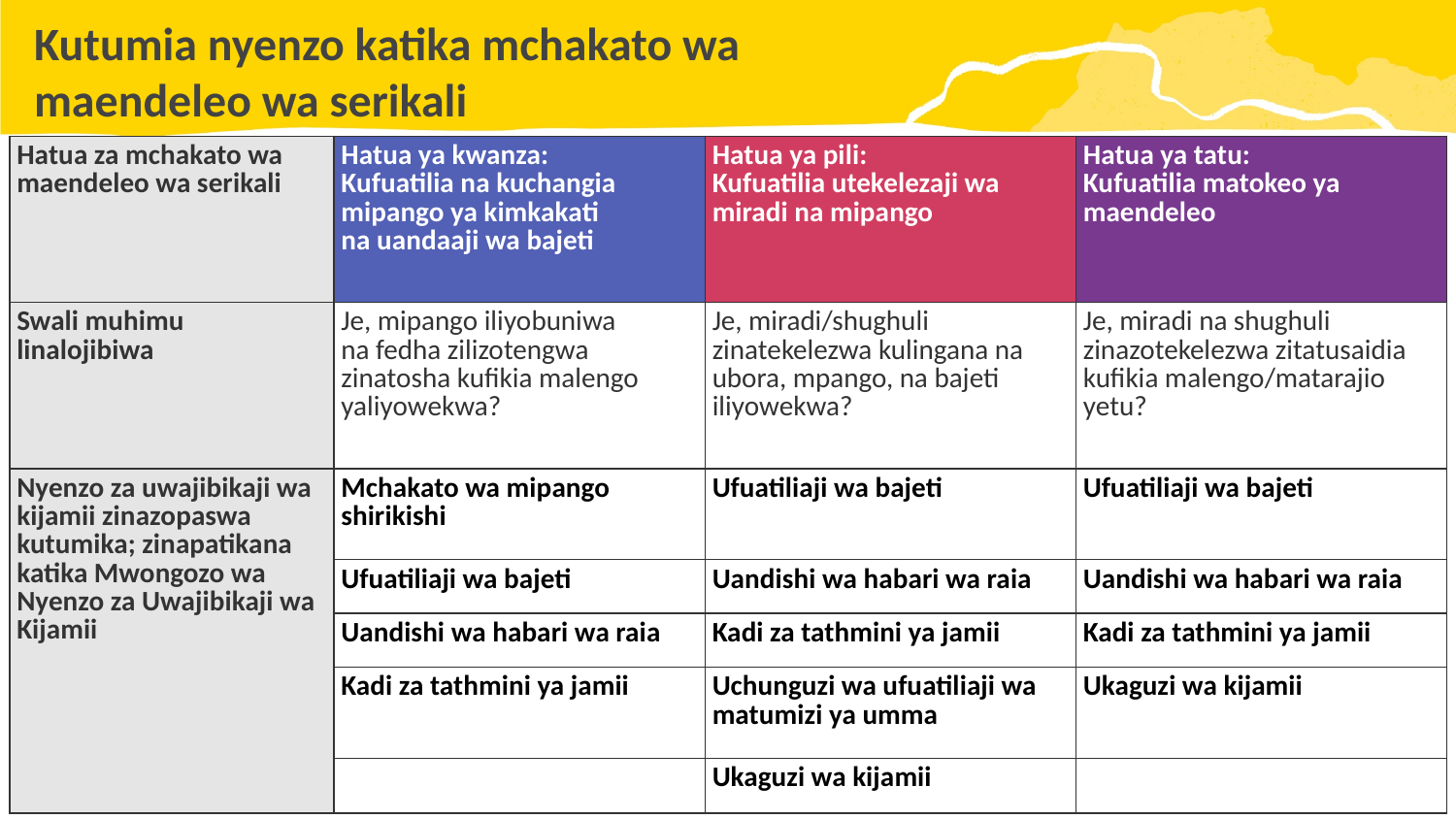

# Kutumia nyenzo katika mchakato wa maendeleo wa serikali

| Hatua za mchakato wa maendeleo wa serikali | Hatua ya kwanza: Kufuatilia na kuchangia mipango ya kimkakati na uandaaji wa bajeti | Hatua ya pili: Kufuatilia utekelezaji wa miradi na mipango | Hatua ya tatu: Kufuatilia matokeo ya maendeleo |
| --- | --- | --- | --- |
| Swali muhimu linalojibiwa | Je, mipango iliyobuniwa na fedha zilizotengwa zinatosha kufikia malengo yaliyowekwa? | Je, miradi/shughuli zinatekelezwa kulingana na ubora, mpango, na bajeti iliyowekwa? | Je, miradi na shughuli zinazotekelezwa zitatusaidia kufikia malengo/matarajio yetu? |
| Nyenzo za uwajibikaji wa kijamii zinazopaswa kutumika; zinapatikana katika Mwongozo wa Nyenzo za Uwajibikaji wa Kijamii | Mchakato wa mipango shirikishi | Ufuatiliaji wa bajeti | Ufuatiliaji wa bajeti |
|  | Ufuatiliaji wa bajeti | Uandishi wa habari wa raia | Uandishi wa habari wa raia |
|  | Uandishi wa habari wa raia | Kadi za tathmini ya jamii | Kadi za tathmini ya jamii |
|  | Kadi za tathmini ya jamii | Uchunguzi wa ufuatiliaji wa matumizi ya umma | Ukaguzi wa kijamii |
|  |  | Ukaguzi wa kijamii |  |